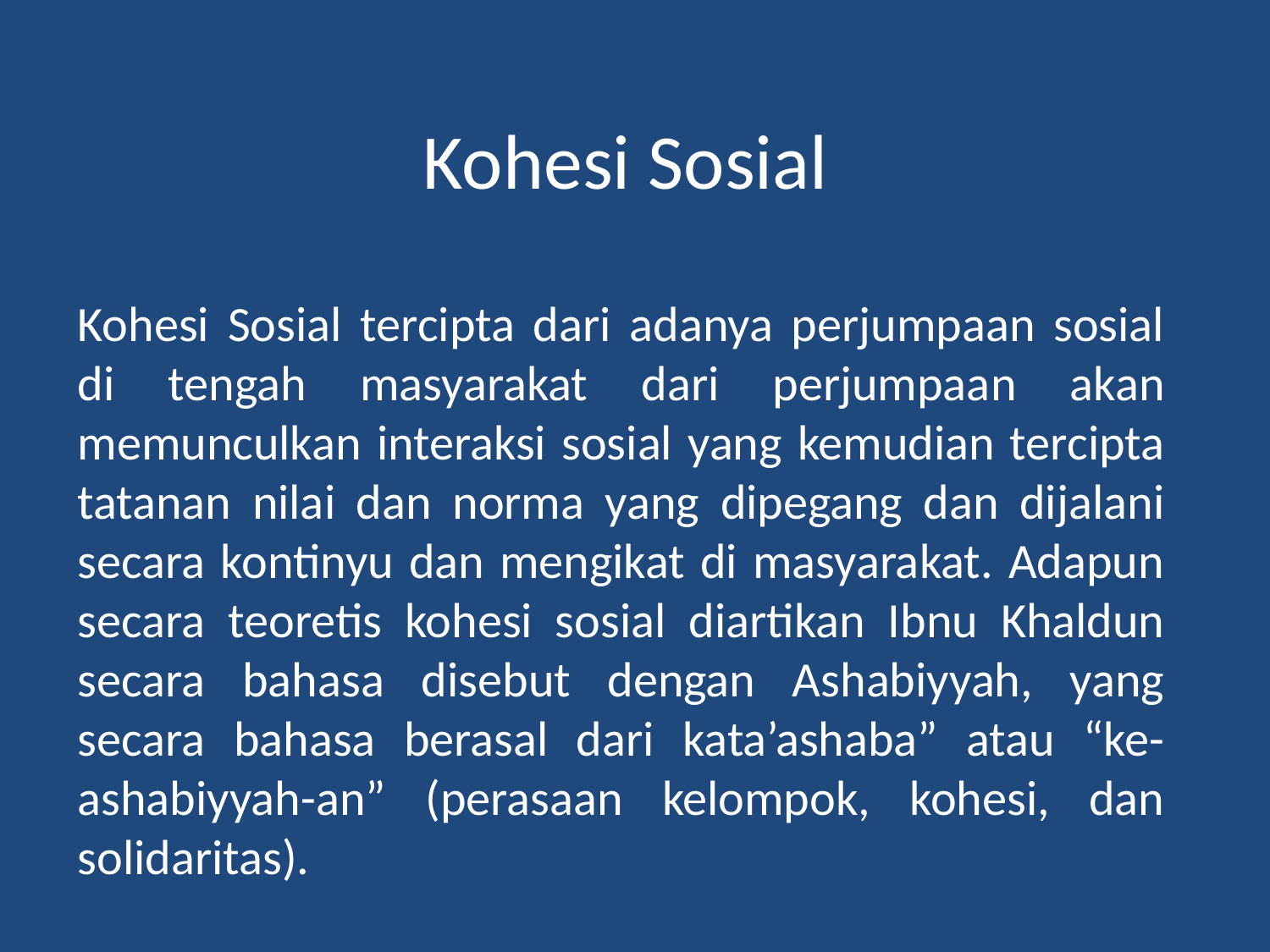

# Kohesi Sosial
Kohesi Sosial tercipta dari adanya perjumpaan sosial di tengah masyarakat dari perjumpaan akan memunculkan interaksi sosial yang kemudian tercipta tatanan nilai dan norma yang dipegang dan dijalani secara kontinyu dan mengikat di masyarakat. Adapun secara teoretis kohesi sosial diartikan Ibnu Khaldun secara bahasa disebut dengan Ashabiyyah, yang secara bahasa berasal dari kata’ashaba” atau “ke-ashabiyyah-an” (perasaan kelompok, kohesi, dan solidaritas).